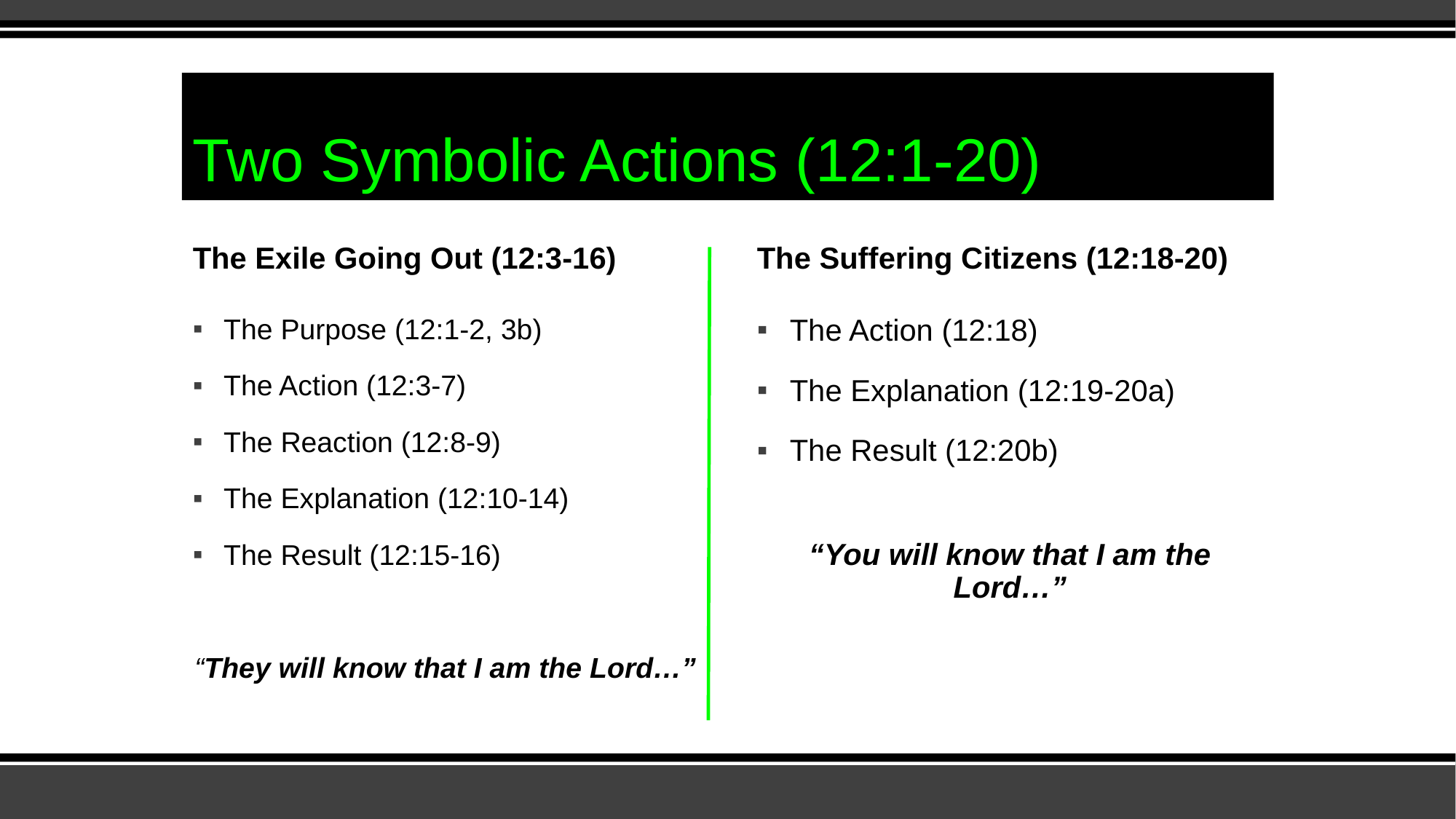

# Two Symbolic Actions (12:1-20)
The Exile Going Out (12:3-16)
The Suffering Citizens (12:18-20)
The Purpose (12:1-2, 3b)
The Action (12:3-7)
The Reaction (12:8-9)
The Explanation (12:10-14)
The Result (12:15-16)

“They will know that I am the Lord…”
The Action (12:18)
The Explanation (12:19-20a)
The Result (12:20b)

“You will know that I am the Lord…”